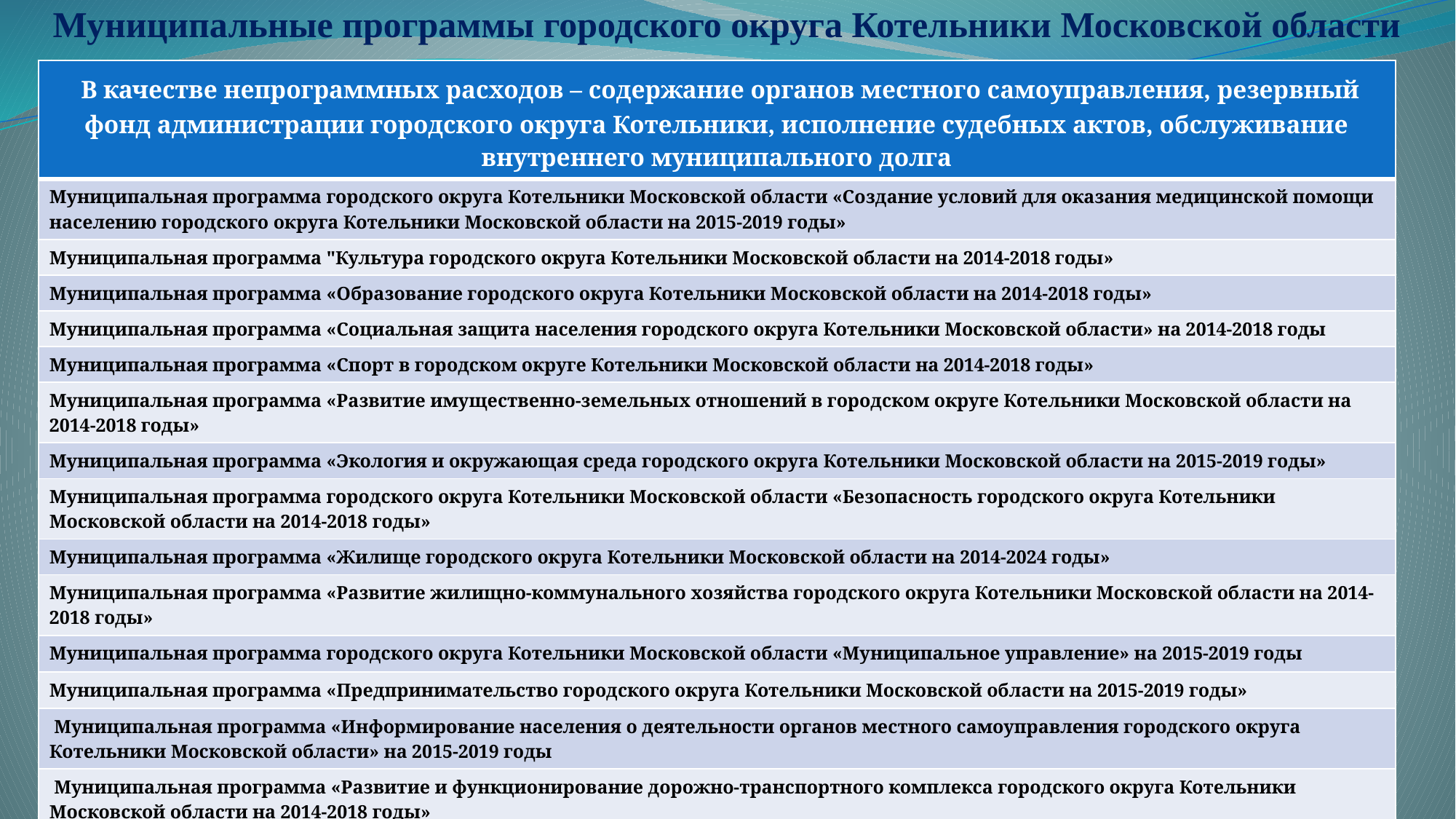

# Муниципальные программы городского округа Котельники Московской области
| В качестве непрограммных расходов – содержание органов местного самоуправления, резервный фонд администрации городского округа Котельники, исполнение судебных актов, обслуживание внутреннего муниципального долга |
| --- |
| Муниципальная программа городского округа Котельники Московской области «Создание условий для оказания медицинской помощи населению городского округа Котельники Московской области на 2015-2019 годы» |
| Муниципальная программа "Культура городского округа Котельники Московской области на 2014-2018 годы» |
| Муниципальная программа «Образование городского округа Котельники Московской области на 2014-2018 годы» |
| Муниципальная программа «Социальная защита населения городского округа Котельники Московской области» на 2014-2018 годы |
| Муниципальная программа «Спорт в городском округе Котельники Московской области на 2014-2018 годы» |
| Муниципальная программа «Развитие имущественно-земельных отношений в городском округе Котельники Московской области на 2014-2018 годы» |
| Муниципальная программа «Экология и окружающая среда городского округа Котельники Московской области на 2015-2019 годы» |
| Муниципальная программа городского округа Котельники Московской области «Безопасность городского округа Котельники Московской области на 2014-2018 годы» |
| Муниципальная программа «Жилище городского округа Котельники Московской области на 2014-2024 годы» |
| Муниципальная программа «Развитие жилищно-коммунального хозяйства городского округа Котельники Московской области на 2014-2018 годы» |
| Муниципальная программа городского округа Котельники Московской области «Муниципальное управление» на 2015-2019 годы |
| Муниципальная программа «Предпринимательство городского округа Котельники Московской области на 2015-2019 годы» |
| Муниципальная программа «Информирование населения о деятельности органов местного самоуправления городского округа Котельники Московской области» на 2015-2019 годы |
| Муниципальная программа «Развитие и функционирование дорожно-транспортного комплекса городского округа Котельники Московской области на 2014-2018 годы» |
| Муниципальная программа «Энергосбережение и повышение энергетической эффективности в городском округе Котельники Московской области на 2015-2019 годы» |
| Муниципальная программа «Архитектура и градостроительство городского округа Котельники Московской области на 2014-2019 годы» |